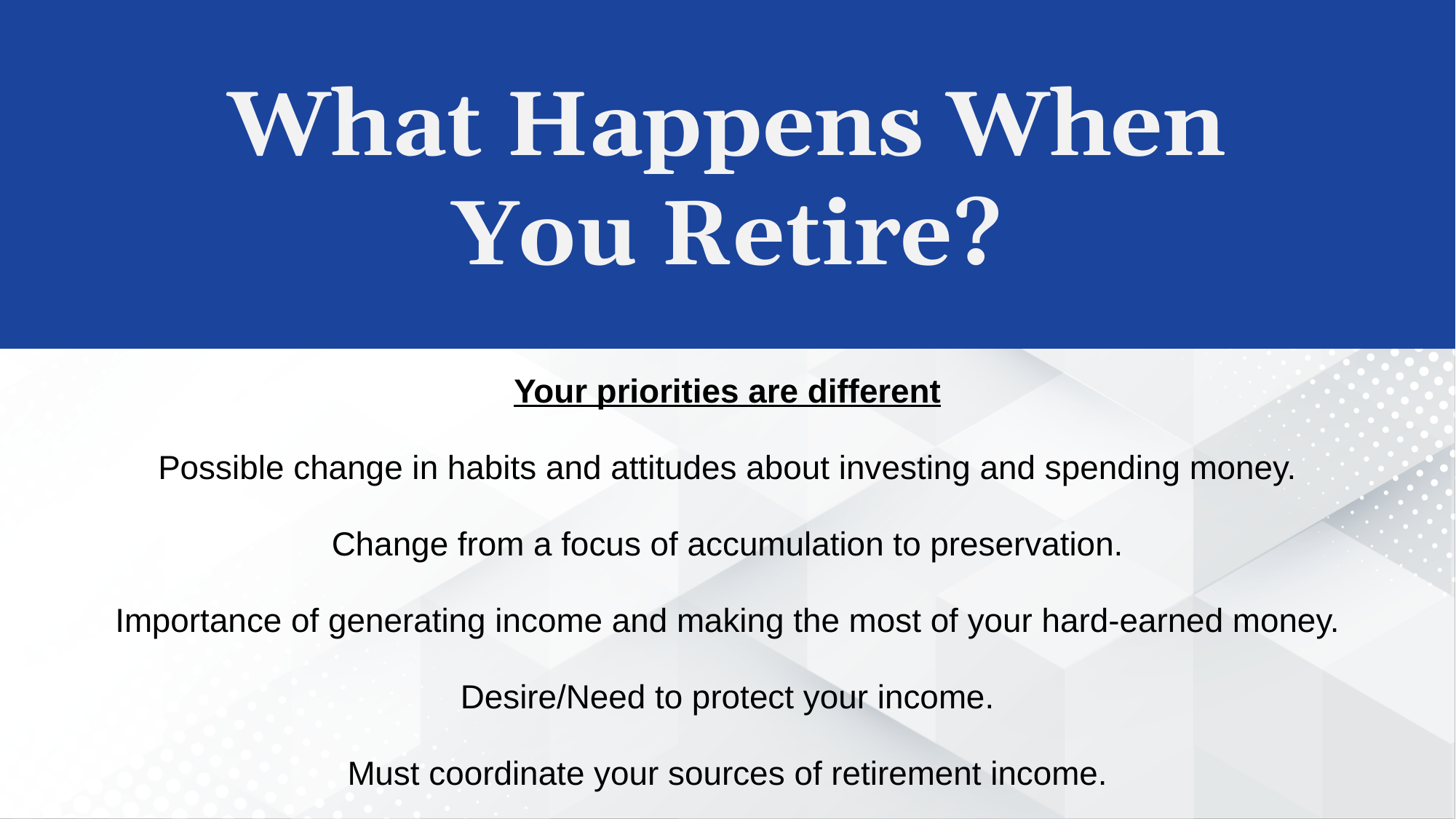

What Happens When You Retire?
Your priorities are different
Possible change in habits and attitudes about investing and spending money.
Change from a focus of accumulation to preservation.
Importance of generating income and making the most of your hard-earned money.
Desire/Need to protect your income.
Must coordinate your sources of retirement income.